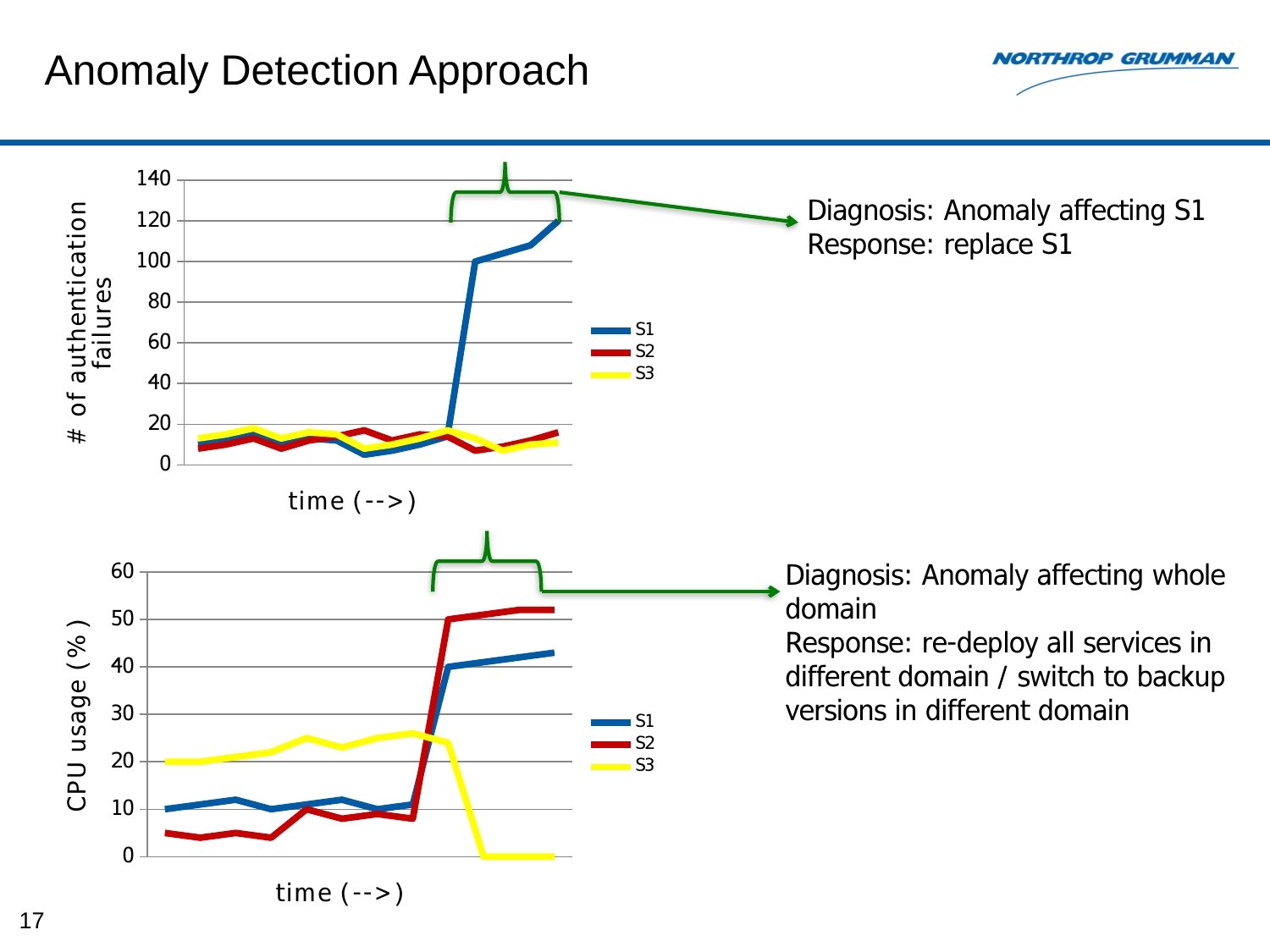

# Anomaly Detection Approach

### Chart

| Category |  |  |  |
|---|---|---|---|
Diagnosis: Anomaly affecting S1
Response: replace S1

Diagnosis: Anomaly affecting whole
domain
Response: re-deploy all services in
different domain / switch to backup
versions in different domain

### Chart

| Category |  |  |  |
|---|---|---|---|
17